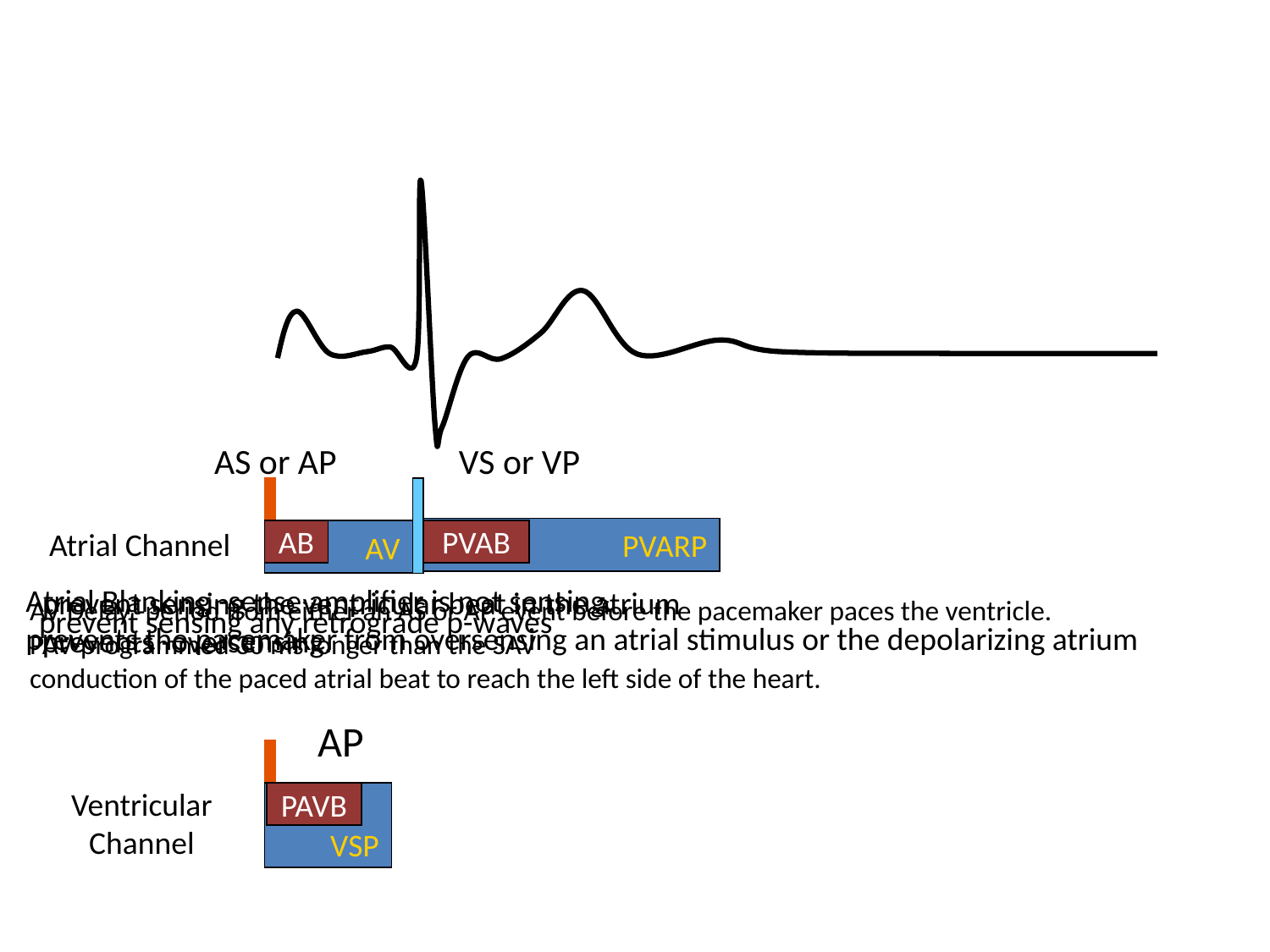

#

AS or AP
VS or VP

Atrial Channel
PVARP
AV
AB
PVAB
Atrial Blanking -sense amplifier is not sensing.
prevents the pacemaker from oversensing an atrial stimulus or the depolarizing atrium
prevent sensing the ventricular beat in the atrium
prevents -oversensing.
AV Delay -period from either an AS or AP event before the pacemaker paces the ventricle.
PAV-programmed 30 ms longer than the SAV
conduction of the paced atrial beat to reach the left side of the heart.

prevent sensing any retrograde p-waves
AP

Ventricular
Channel

VSP
PAVB